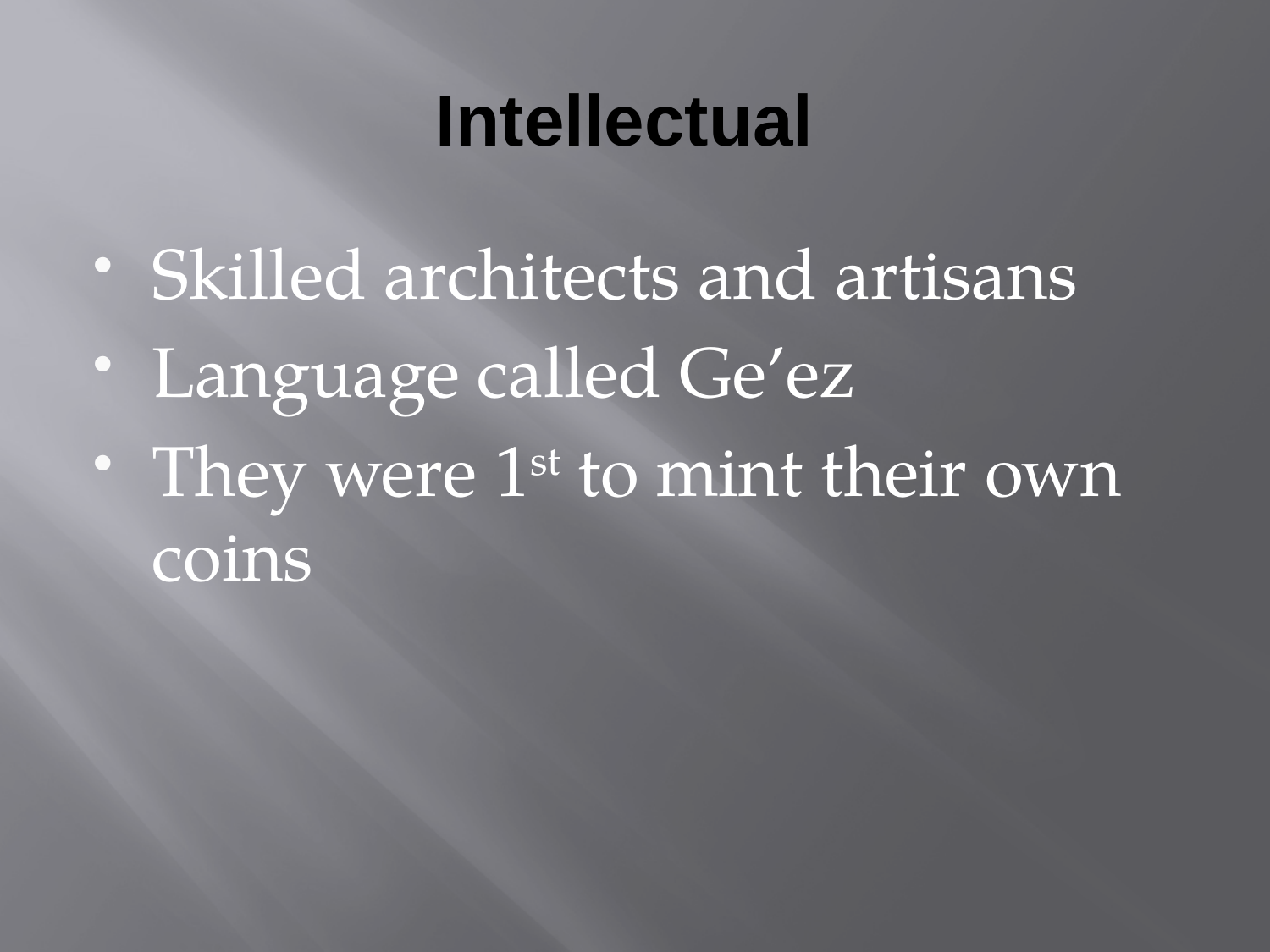

# Intellectual
Skilled architects and artisans
Language called Ge’ez
They were 1st to mint their own coins